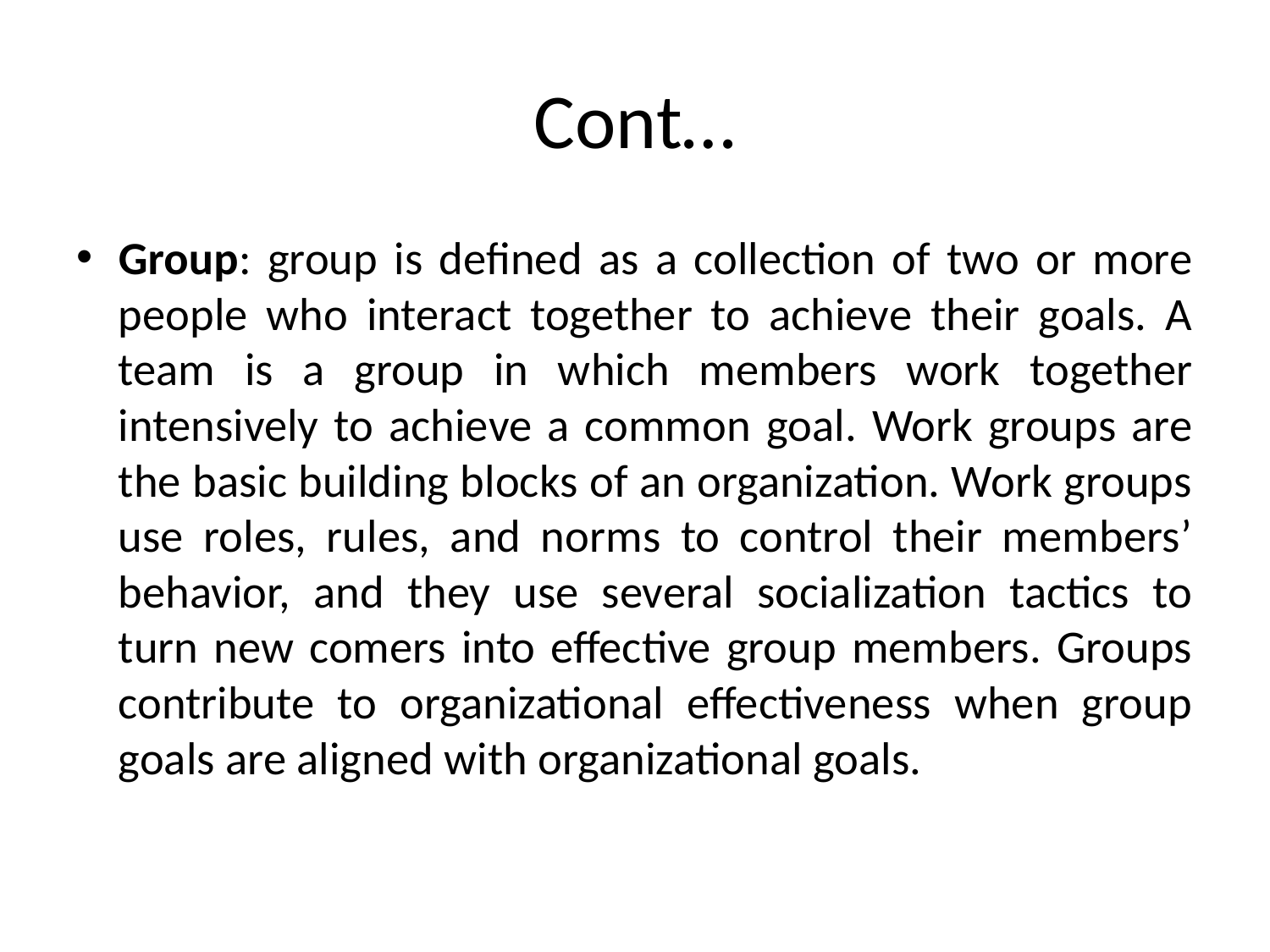

# Cont…
Group: group is defined as a collection of two or more people who interact together to achieve their goals. A team is a group in which members work together intensively to achieve a common goal. Work groups are the basic building blocks of an organization. Work groups use roles, rules, and norms to control their members’ behavior, and they use several socialization tactics to turn new comers into effective group members. Groups contribute to organizational effectiveness when group goals are aligned with organizational goals.